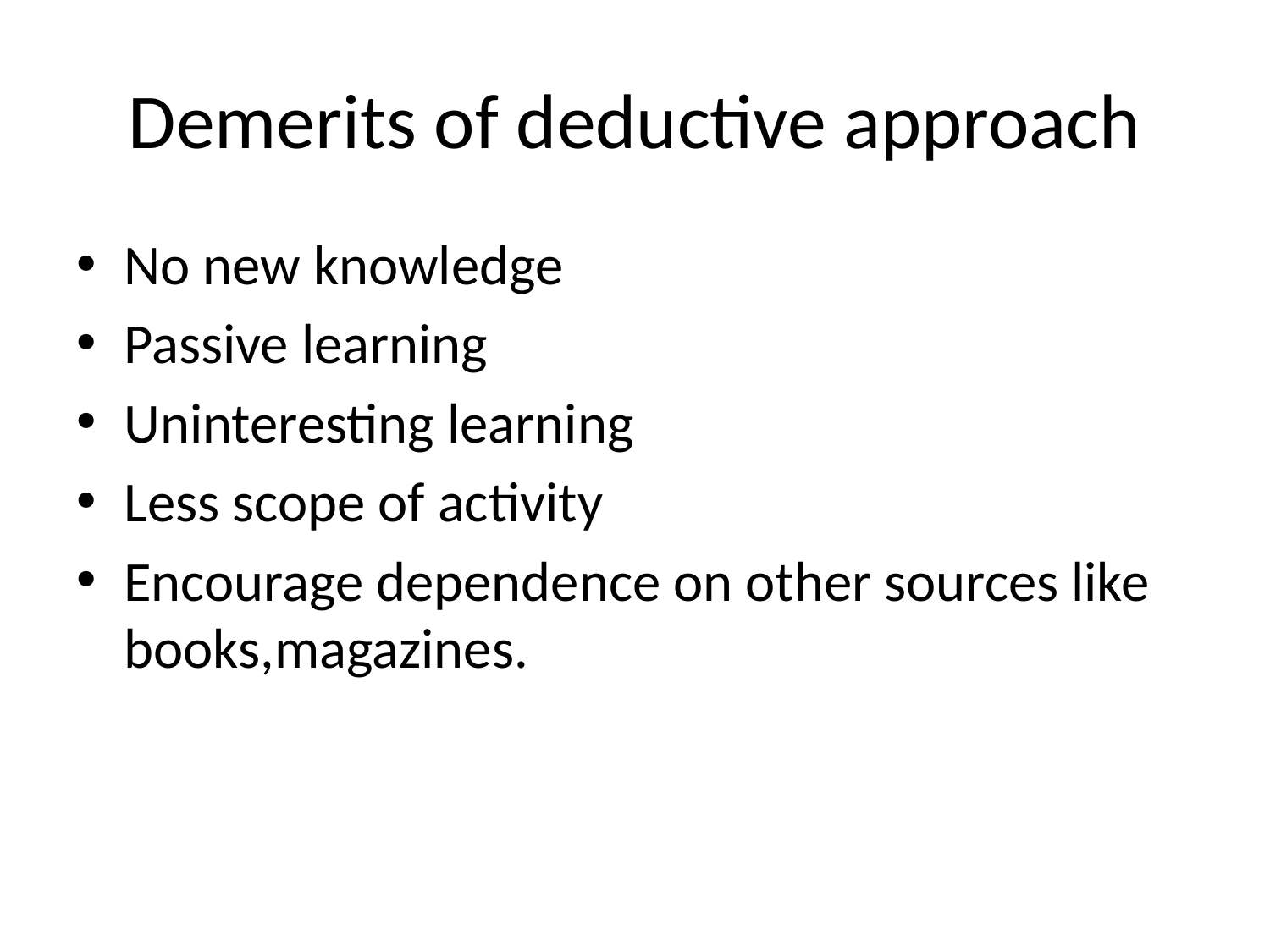

# Demerits of deductive approach
No new knowledge
Passive learning
Uninteresting learning
Less scope of activity
Encourage dependence on other sources like books,magazines.